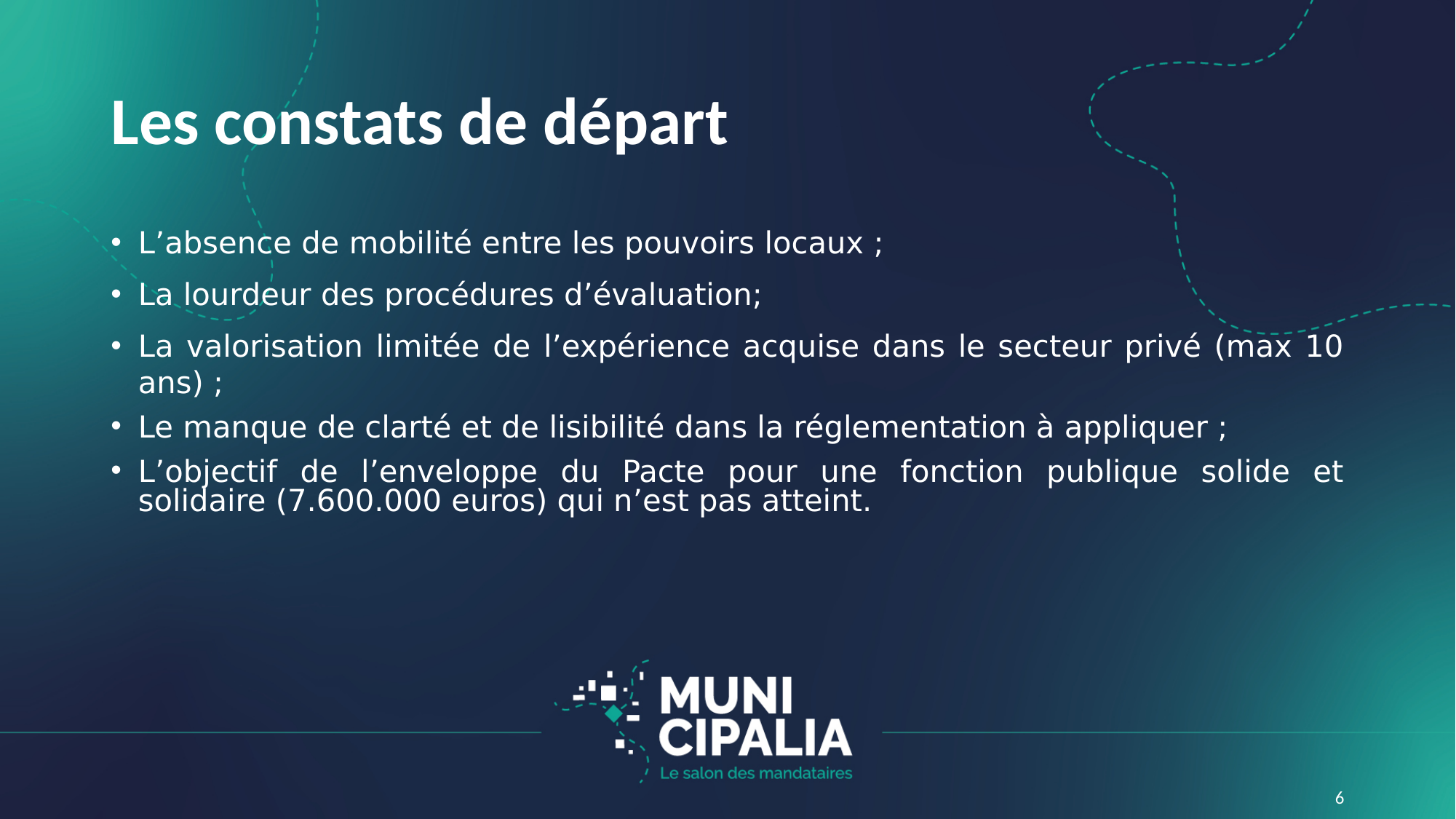

# Les constats de départ
L’absence de mobilité entre les pouvoirs locaux ;
La lourdeur des procédures d’évaluation;
La valorisation limitée de l’expérience acquise dans le secteur privé (max 10 ans) ;
Le manque de clarté et de lisibilité dans la réglementation à appliquer ;
L’objectif de l’enveloppe du Pacte pour une fonction publique solide et solidaire (7.600.000 euros) qui n’est pas atteint.

6